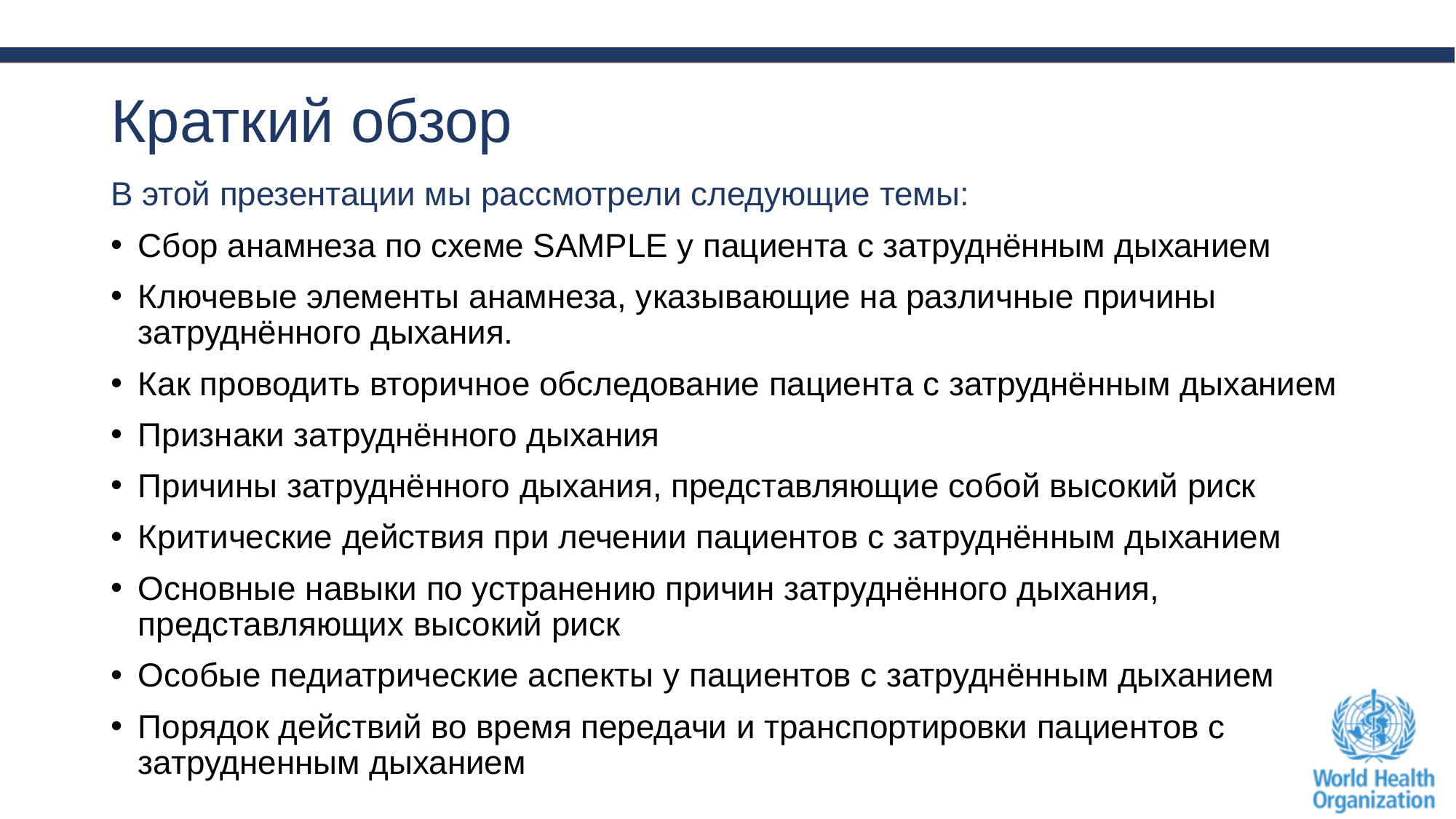

# Краткий обзор

В этой презентации мы рассмотрели следующие темы:
Сбор анамнеза по схеме SAMPLE у пациента с затруднённым дыханием
Ключевые элементы анамнеза, указывающие на различные причины затруднённого дыхания.
Как проводить вторичное обследование пациента с затруднённым дыханием
Признаки затруднённого дыхания
Причины затруднённого дыхания, представляющие собой высокий риск
Критические действия при лечении пациентов с затруднённым дыханием
Основные навыки по устранению причин затруднённого дыхания, представляющих высокий риск
Особые педиатрические аспекты у пациентов с затруднённым дыханием
Порядок действий во время передачи и транспортировки пациентов с затрудненным дыханием